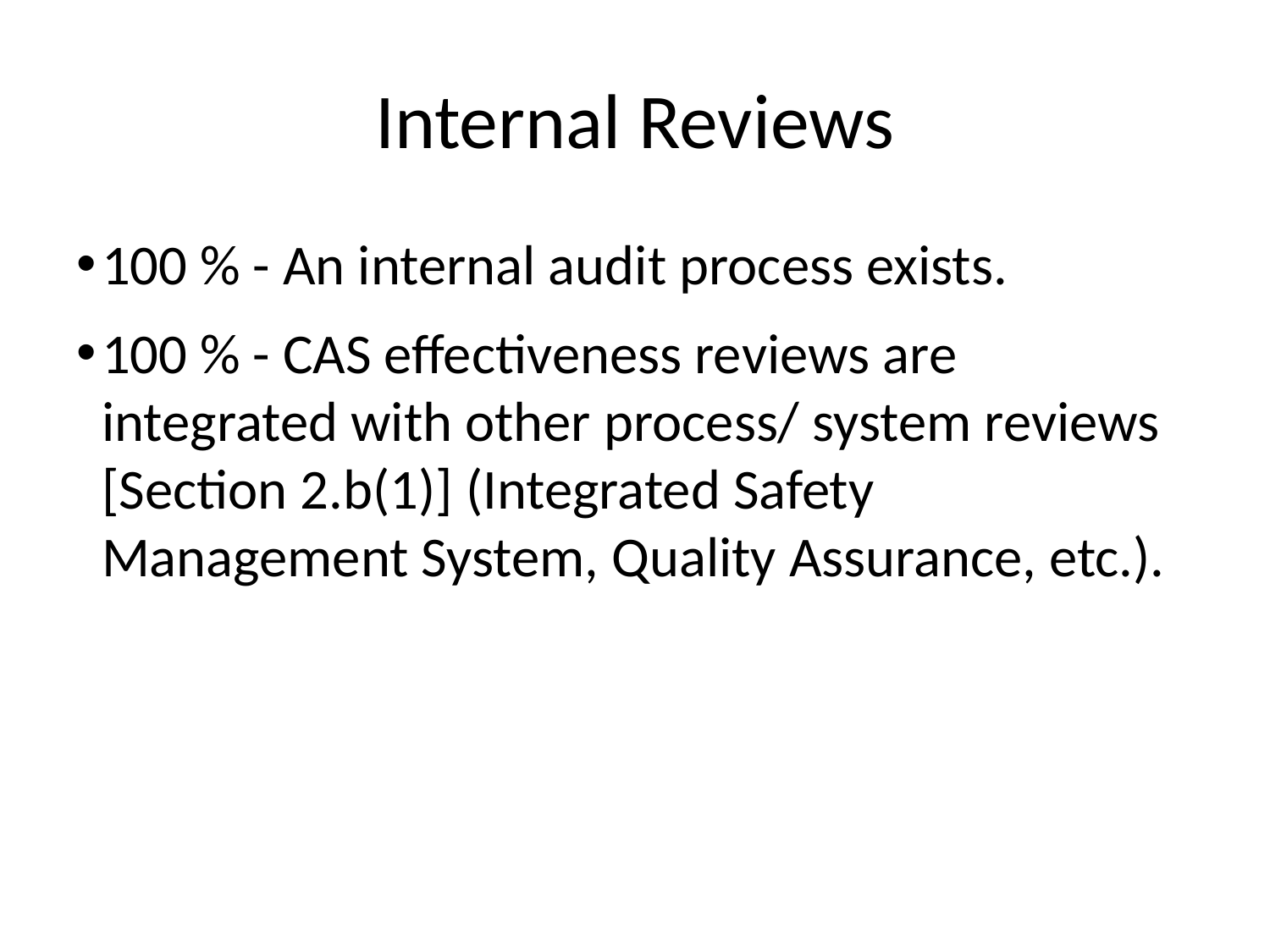

# Internal Reviews
100 % - An internal audit process exists.
100 % - CAS effectiveness reviews are integrated with other process/ system reviews [Section 2.b(1)] (Integrated Safety Management System, Quality Assurance, etc.).